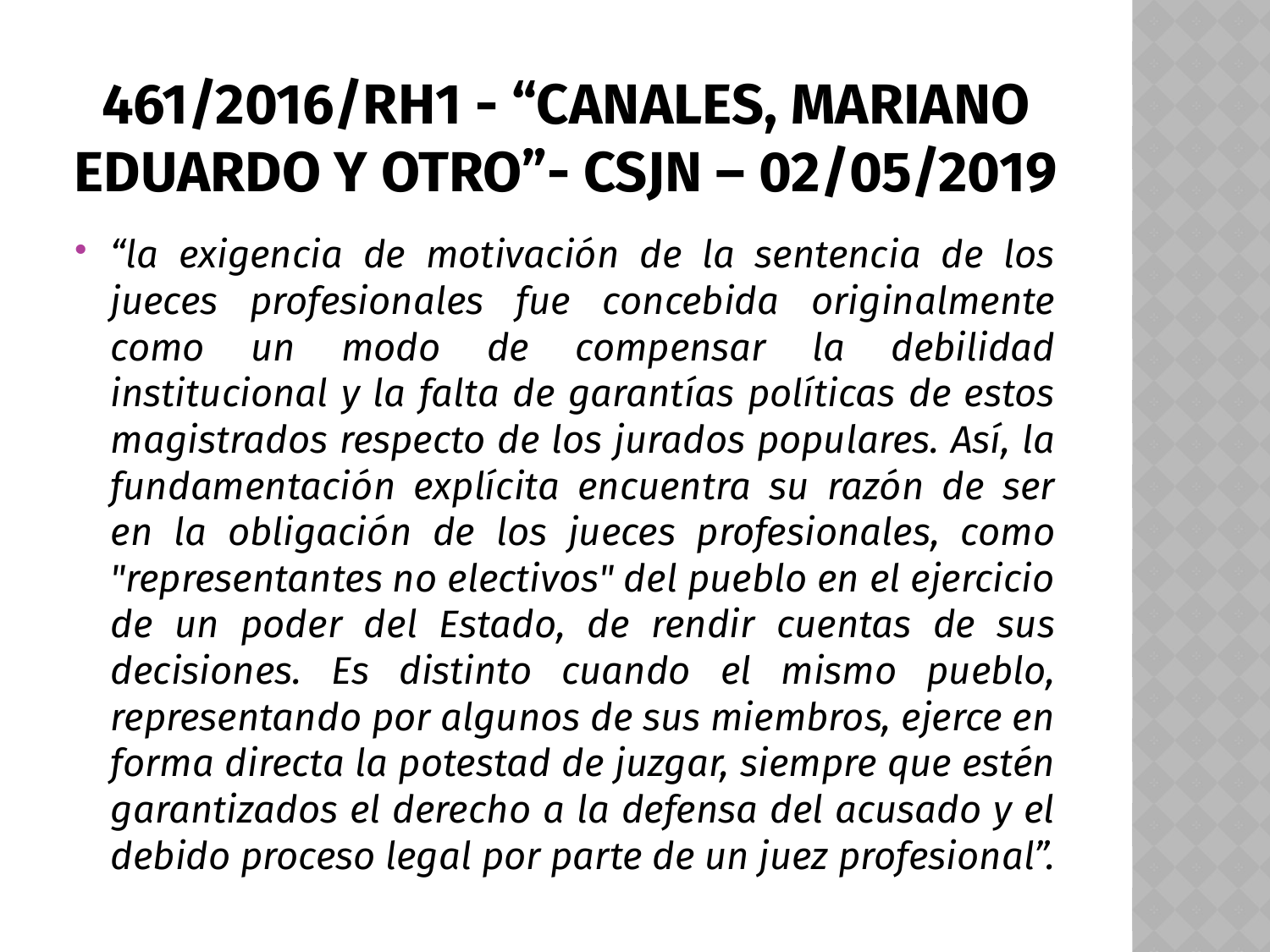

# 461/2016/RH1 - “Canales, Mariano Eduardo y otro”- CSJN – 02/05/2019
“la exigencia de motivación de la sentencia de los jueces profesionales fue concebida originalmente como un modo de compensar la debilidad institucional y la falta de garantías políticas de estos magistrados respecto de los jurados populares. Así, la fundamentación explícita encuentra su razón de ser en la obligación de los jueces profesionales, como "representantes no electivos" del pueblo en el ejercicio de un poder del Estado, de rendir cuentas de sus decisiones. Es distinto cuando el mismo pueblo, representando por algunos de sus miembros, ejerce en forma directa la potestad de juzgar, siempre que estén garantizados el derecho a la defensa del acusado y el debido proceso legal por parte de un juez profesional”.